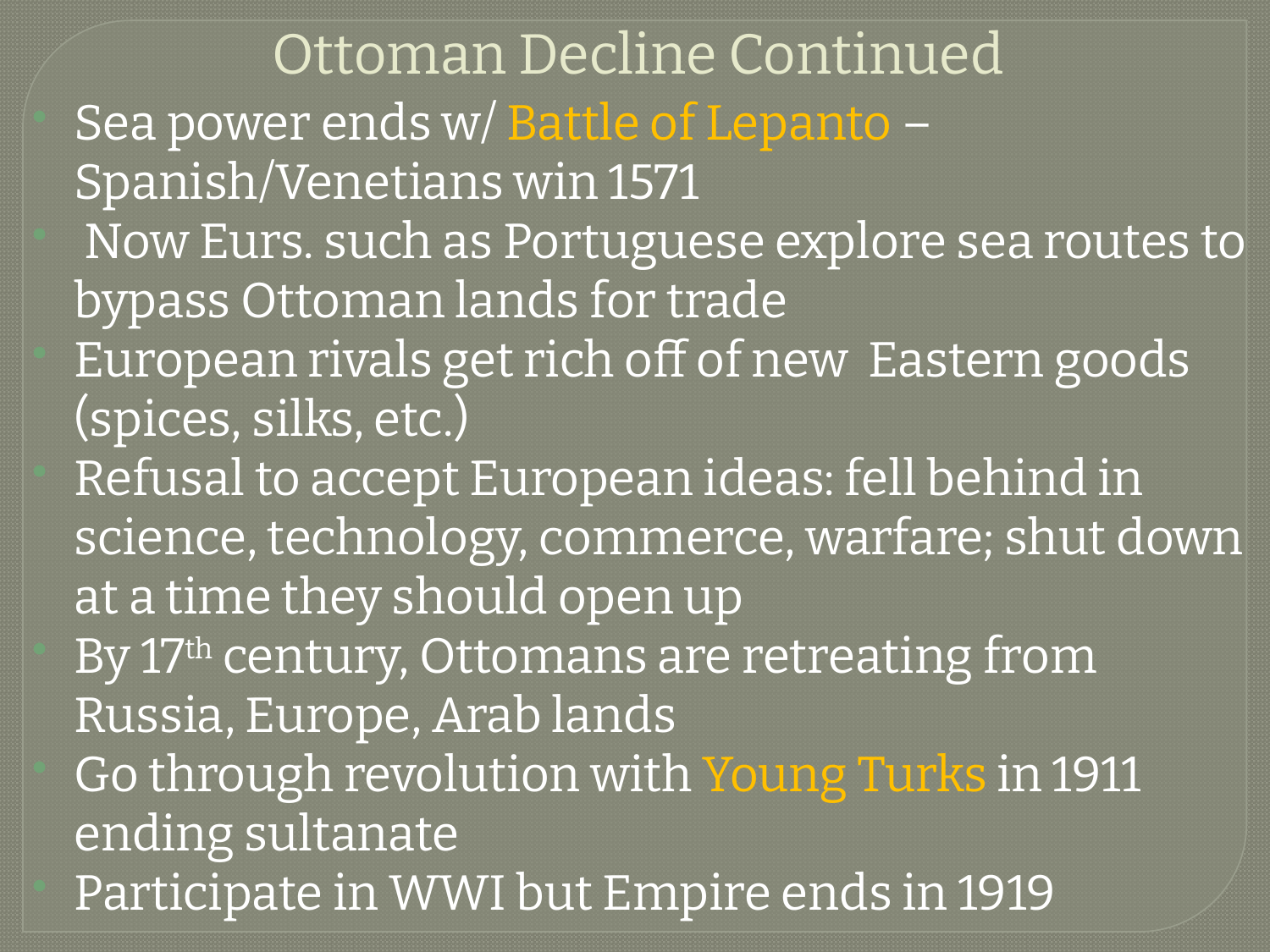

Ottoman Decline Continued
Sea power ends w/ Battle of Lepanto – Spanish/Venetians win 1571
 Now Eurs. such as Portuguese explore sea routes to bypass Ottoman lands for trade
European rivals get rich off of new  Eastern goods (spices, silks, etc.)
Refusal to accept European ideas: fell behind in science, technology, commerce, warfare; shut down at a time they should open up
By 17th century, Ottomans are retreating from Russia, Europe, Arab lands
Go through revolution with Young Turks in 1911 ending sultanate
Participate in WWI but Empire ends in 1919